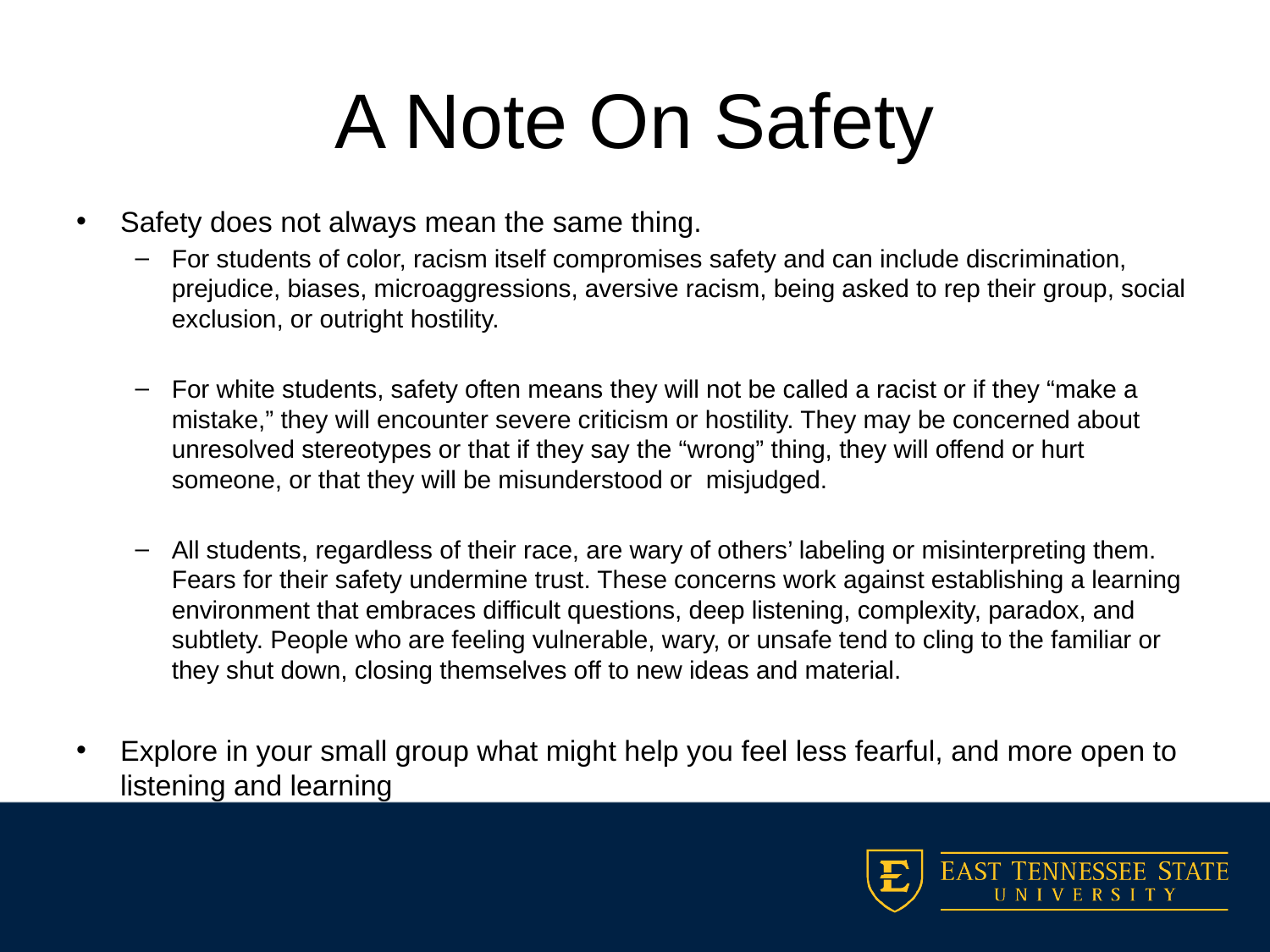

# A Note On Safety
Safety does not always mean the same thing.
For students of color, racism itself compromises safety and can include discrimination, prejudice, biases, microaggressions, aversive racism, being asked to rep their group, social exclusion, or outright hostility.

For white students, safety often means they will not be called a racist or if they “make a mistake,” they will encounter severe criticism or hostility. They may be concerned about unresolved stereotypes or that if they say the “wrong” thing, they will offend or hurt someone, or that they will be misunderstood or  misjudged.

All students, regardless of their race, are wary of others’ labeling or misinterpreting them. Fears for their safety undermine trust. These concerns work against establishing a learning environment that embraces difficult questions, deep listening, complexity, paradox, and subtlety. People who are feeling vulnerable, wary, or unsafe tend to cling to the familiar or they shut down, closing themselves off to new ideas and material.

Explore in your small group what might help you feel less fearful, and more open to listening and learning